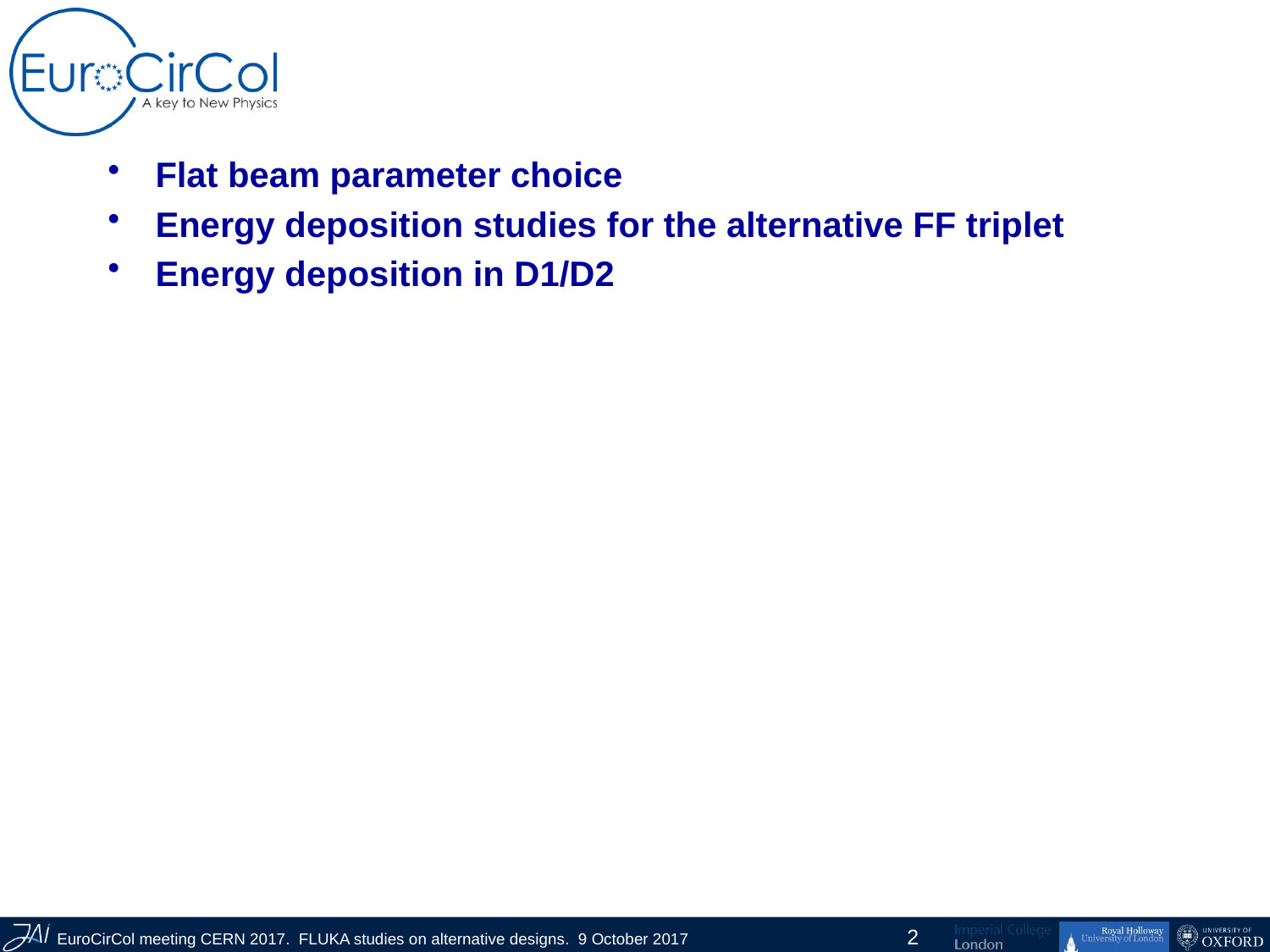

#
Flat beam parameter choice
Energy deposition studies for the alternative FF triplet
Energy deposition in D1/D2